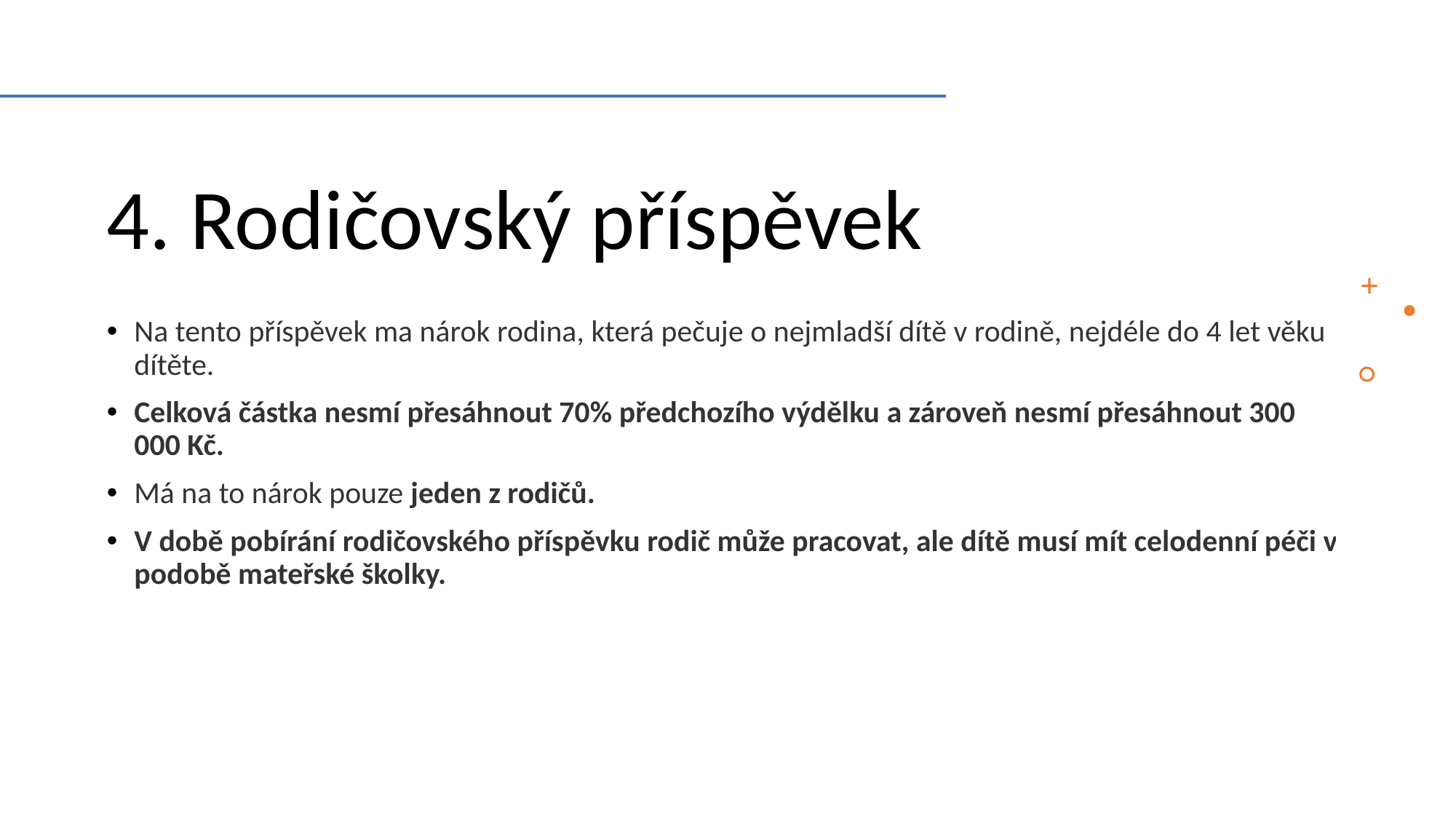

# 4. Rodičovský příspěvek

Na tento příspěvek ma nárok rodina, která pečuje o nejmladší dítě v rodině, nejdéle do 4 let věku dítěte.
Celková částka nesmí přesáhnout 70% předchozího výdělku a zároveň nesmí přesáhnout 300 000 Kč.
Má na to nárok pouze jeden z rodičů.
V době pobírání rodičovského příspěvku rodič může pracovat, ale dítě musí mít celodenní péči v podobě mateřské školky.